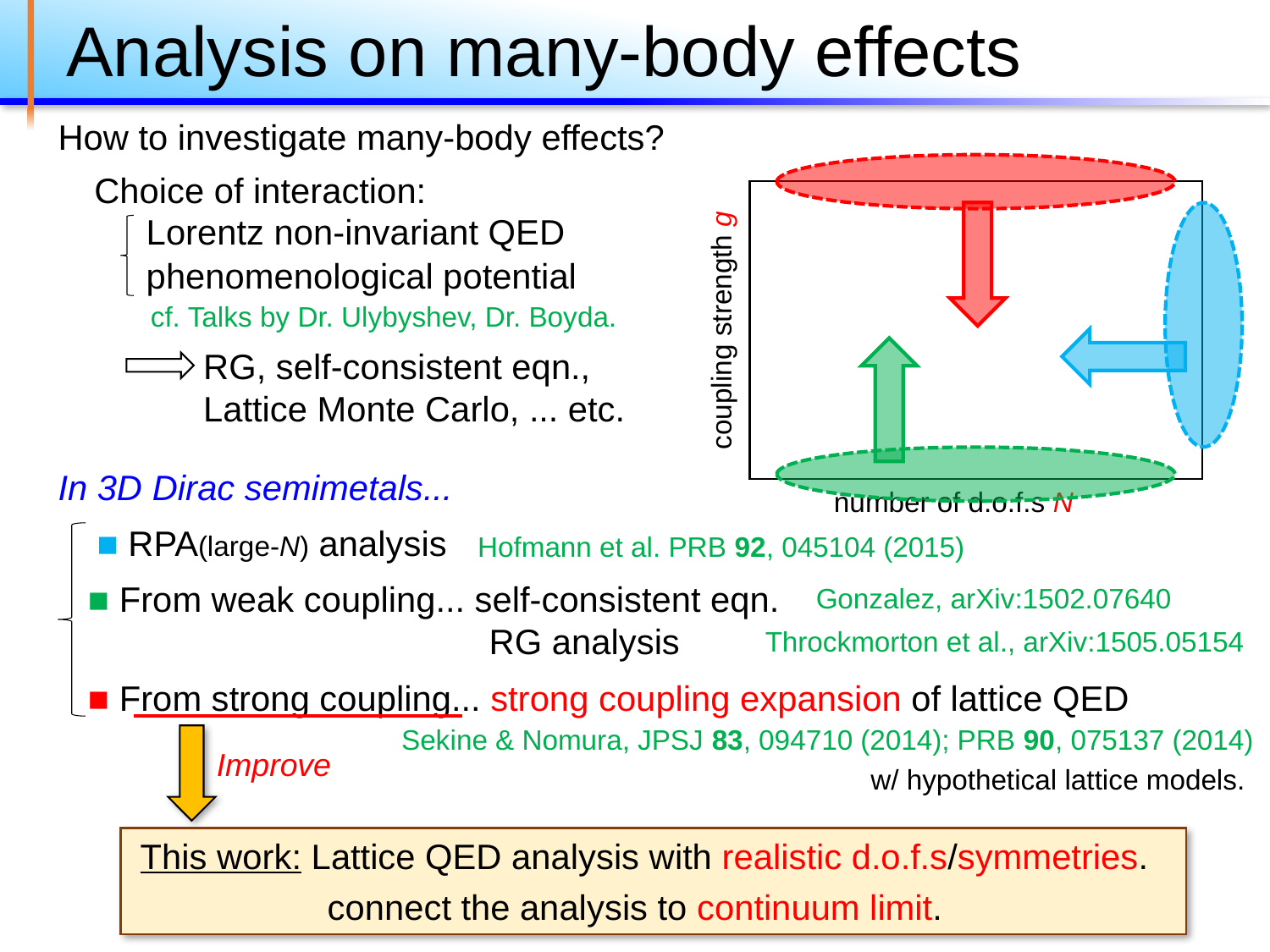

Analysis on many-body effects

How to investigate many-body effects?

Choice of interaction:

coupling strength g
number of d.o.f.s N

Lorentz non-invariant QED

phenomenological potential
cf. Talks by Dr. Ulybyshev, Dr. Boyda.
RG, self-consistent eqn.,
Lattice Monte Carlo, ... etc.

In 3D Dirac semimetals...
■ RPA(large-N) analysis

Hofmann et al. PRB 92, 045104 (2015)
■ From weak coupling... self-consistent eqn.
Gonzalez, arXiv:1502.07640
RG analysis
Throckmorton et al., arXiv:1505.05154
■ From strong coupling... strong coupling expansion of lattice QED
Sekine & Nomura, JPSJ 83, 094710 (2014); PRB 90, 075137 (2014)

Improve
w/ hypothetical lattice models.

This work: Lattice QED analysis with realistic d.o.f.s/symmetries.
connect the analysis to continuum limit.